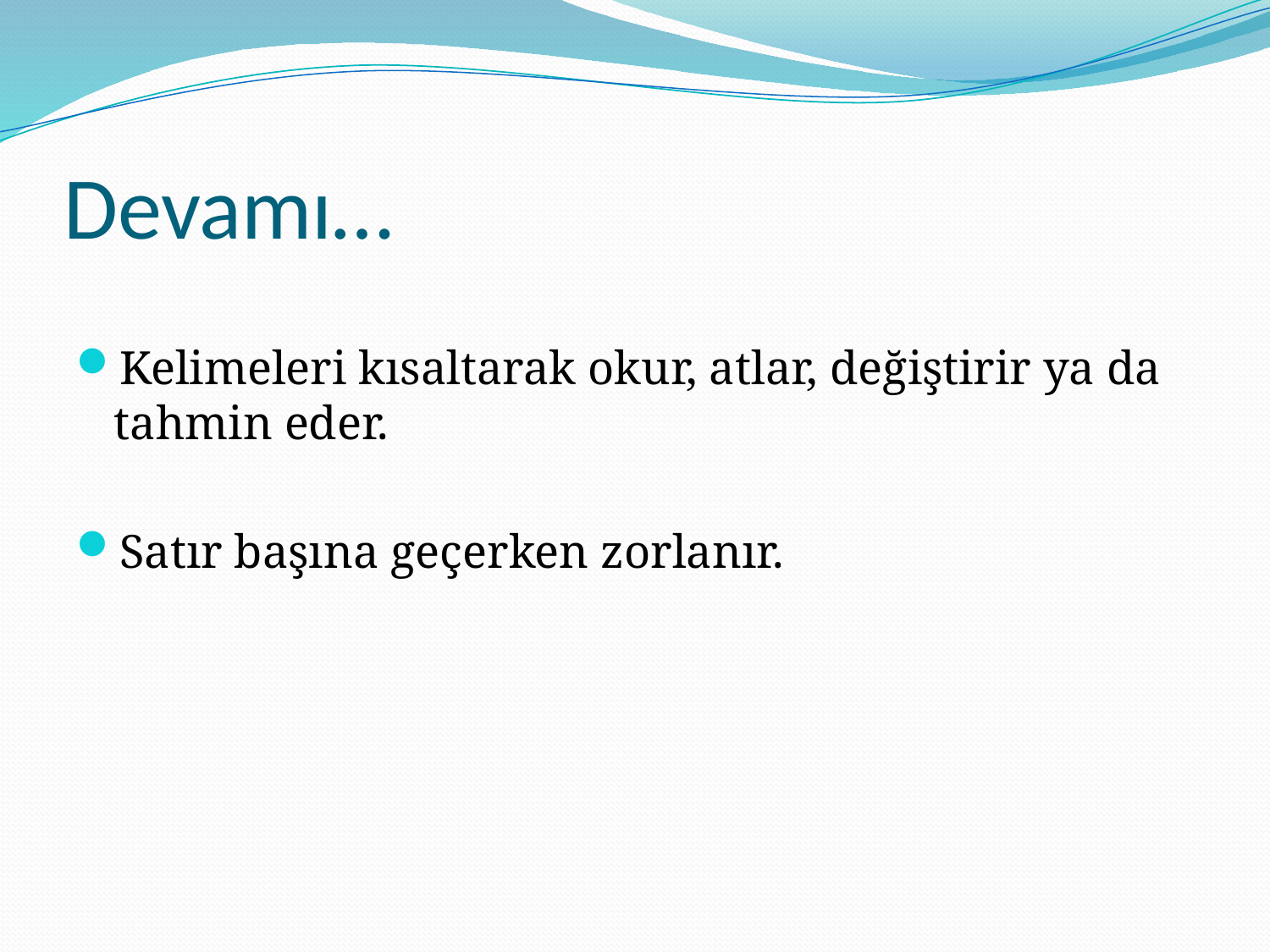

# Devamı…

Kelimeleri kısaltarak okur, atlar, değiştirir ya da tahmin eder.

Satır başına geçerken zorlanır.